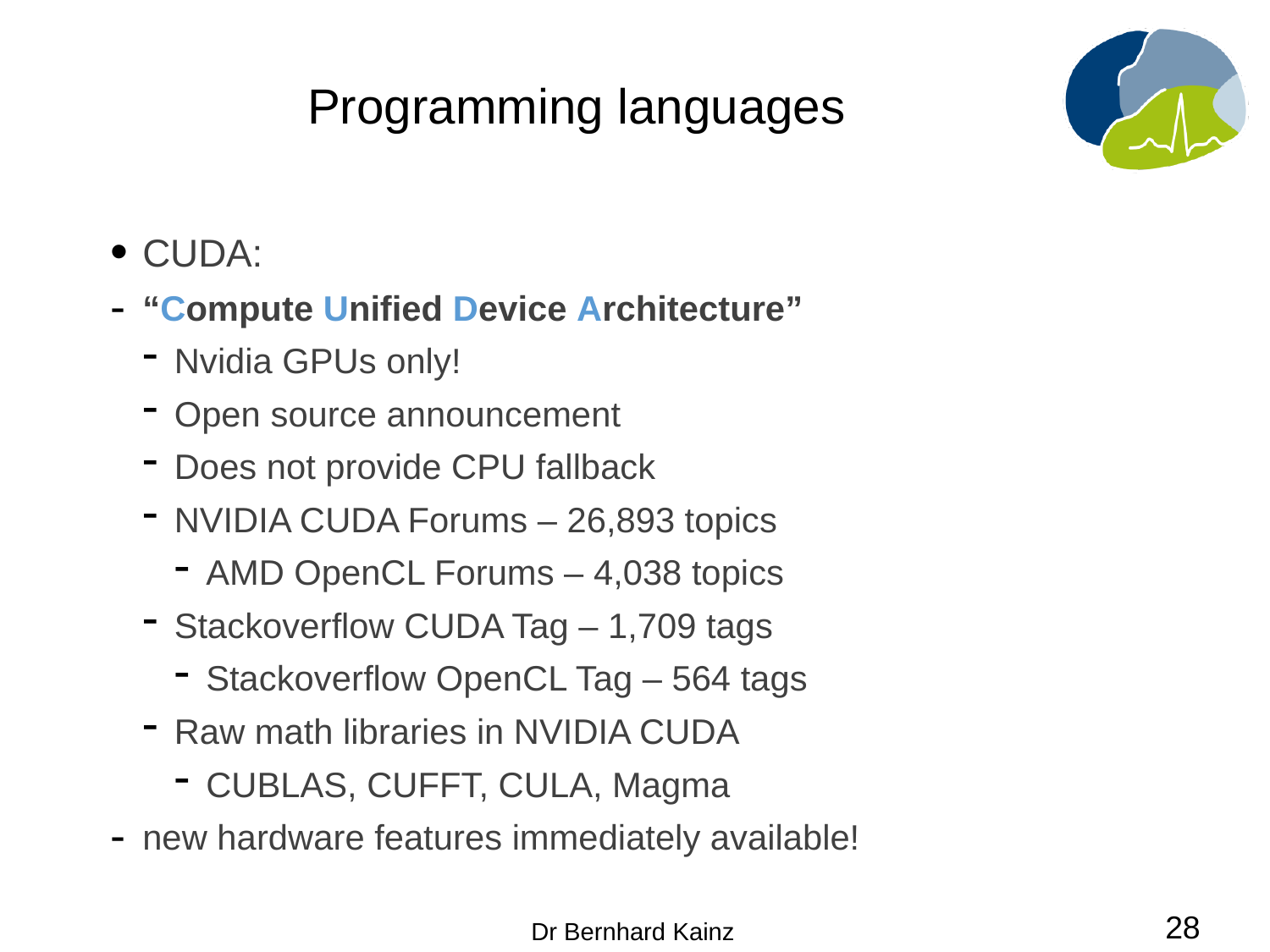

# Programming languages
CUDA:
“Compute Unified Device Architecture”
Nvidia GPUs only!
Open source announcement
Does not provide CPU fallback
NVIDIA CUDA Forums – 26,893 topics
AMD OpenCL Forums – 4,038 topics
Stackoverflow CUDA Tag – 1,709 tags
Stackoverflow OpenCL Tag – 564 tags
Raw math libraries in NVIDIA CUDA
CUBLAS, CUFFT, CULA, Magma
new hardware features immediately available!